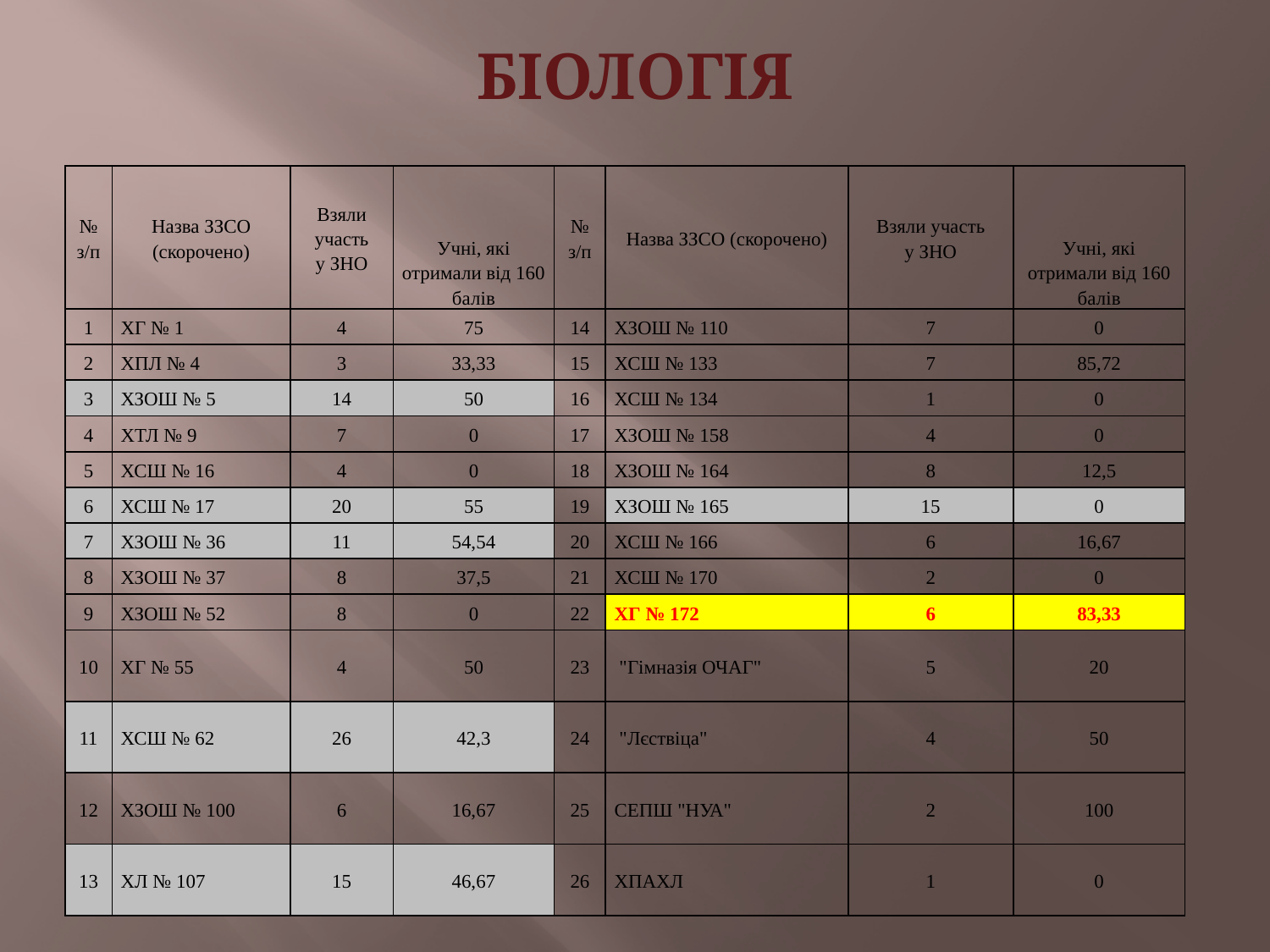

# БІОЛОГІЯ
| № з/п | Назва ЗЗСО (скорочено) | Взяли участь у ЗНО | Учні, які отримали від 160 балів | № з/п | Назва ЗЗСО (скорочено) | Взяли участь у ЗНО | Учні, які отримали від 160 балів |
| --- | --- | --- | --- | --- | --- | --- | --- |
| 1 | ХГ № 1 | 4 | 75 | 14 | ХЗОШ № 110 | 7 | 0 |
| 2 | ХПЛ № 4 | 3 | 33,33 | 15 | ХСШ № 133 | 7 | 85,72 |
| 3 | ХЗОШ № 5 | 14 | 50 | 16 | ХСШ № 134 | 1 | 0 |
| 4 | ХТЛ № 9 | 7 | 0 | 17 | ХЗОШ № 158 | 4 | 0 |
| 5 | ХСШ № 16 | 4 | 0 | 18 | ХЗОШ № 164 | 8 | 12,5 |
| 6 | ХСШ № 17 | 20 | 55 | 19 | ХЗОШ № 165 | 15 | 0 |
| 7 | ХЗОШ № 36 | 11 | 54,54 | 20 | ХСШ № 166 | 6 | 16,67 |
| 8 | ХЗОШ № 37 | 8 | 37,5 | 21 | ХСШ № 170 | 2 | 0 |
| 9 | ХЗОШ № 52 | 8 | 0 | 22 | ХГ № 172 | 6 | 83,33 |
| 10 | ХГ № 55 | 4 | 50 | 23 | "Гімназія ОЧАГ" | 5 | 20 |
| 11 | ХСШ № 62 | 26 | 42,3 | 24 | "Лєствіца" | 4 | 50 |
| 12 | ХЗОШ № 100 | 6 | 16,67 | 25 | СЕПШ "НУА" | 2 | 100 |
| 13 | ХЛ № 107 | 15 | 46,67 | 26 | ХПАХЛ | 1 | 0 |